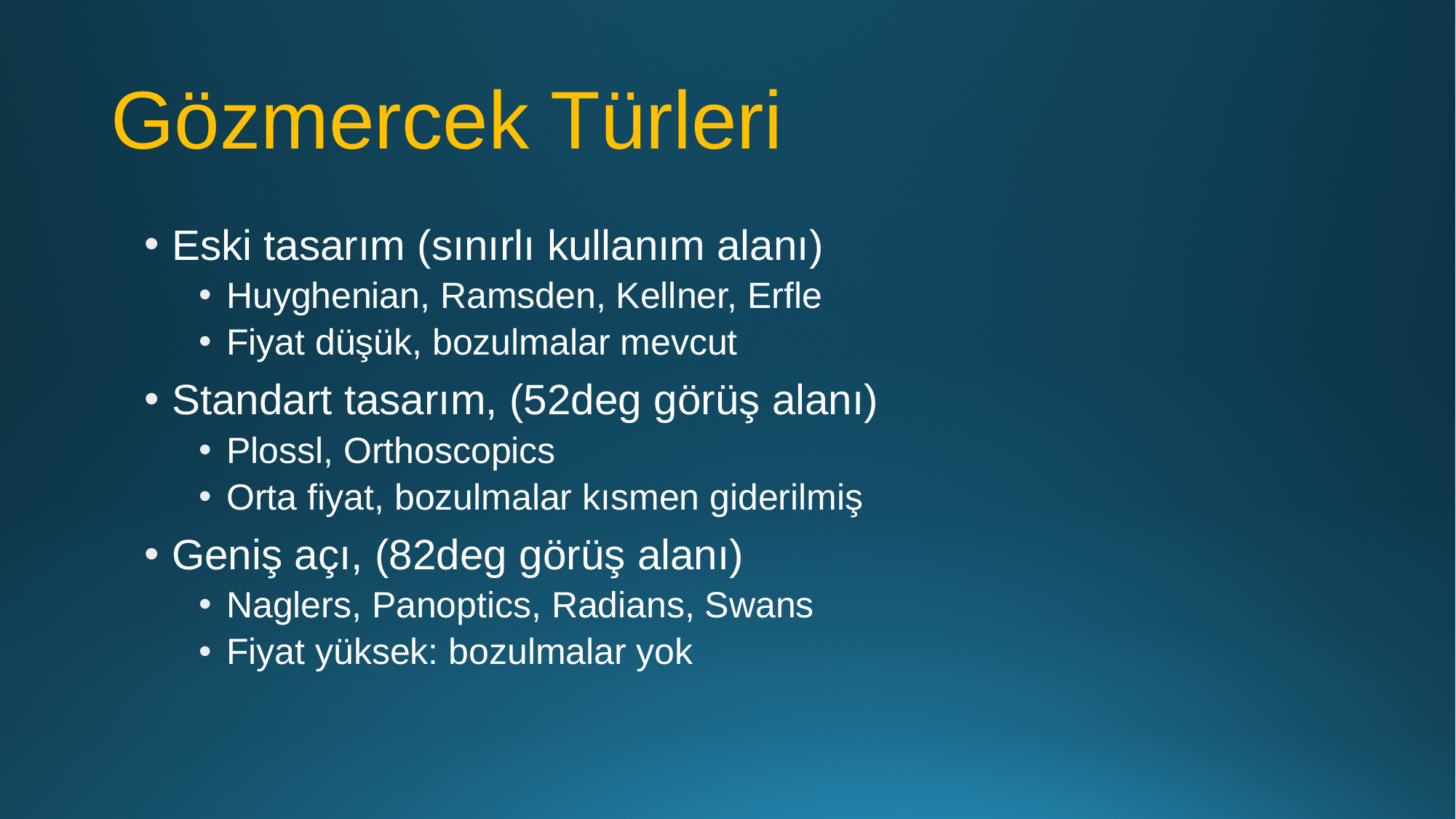

# Gözmercek Türleri
Eski tasarım (sınırlı kullanım alanı)
Huyghenian, Ramsden, Kellner, Erfle
Fiyat düşük, bozulmalar mevcut
Standart tasarım, (52deg görüş alanı)
Plossl, Orthoscopics
Orta fiyat, bozulmalar kısmen giderilmiş
Geniş açı, (82deg görüş alanı)
Naglers, Panoptics, Radians, Swans
Fiyat yüksek: bozulmalar yok